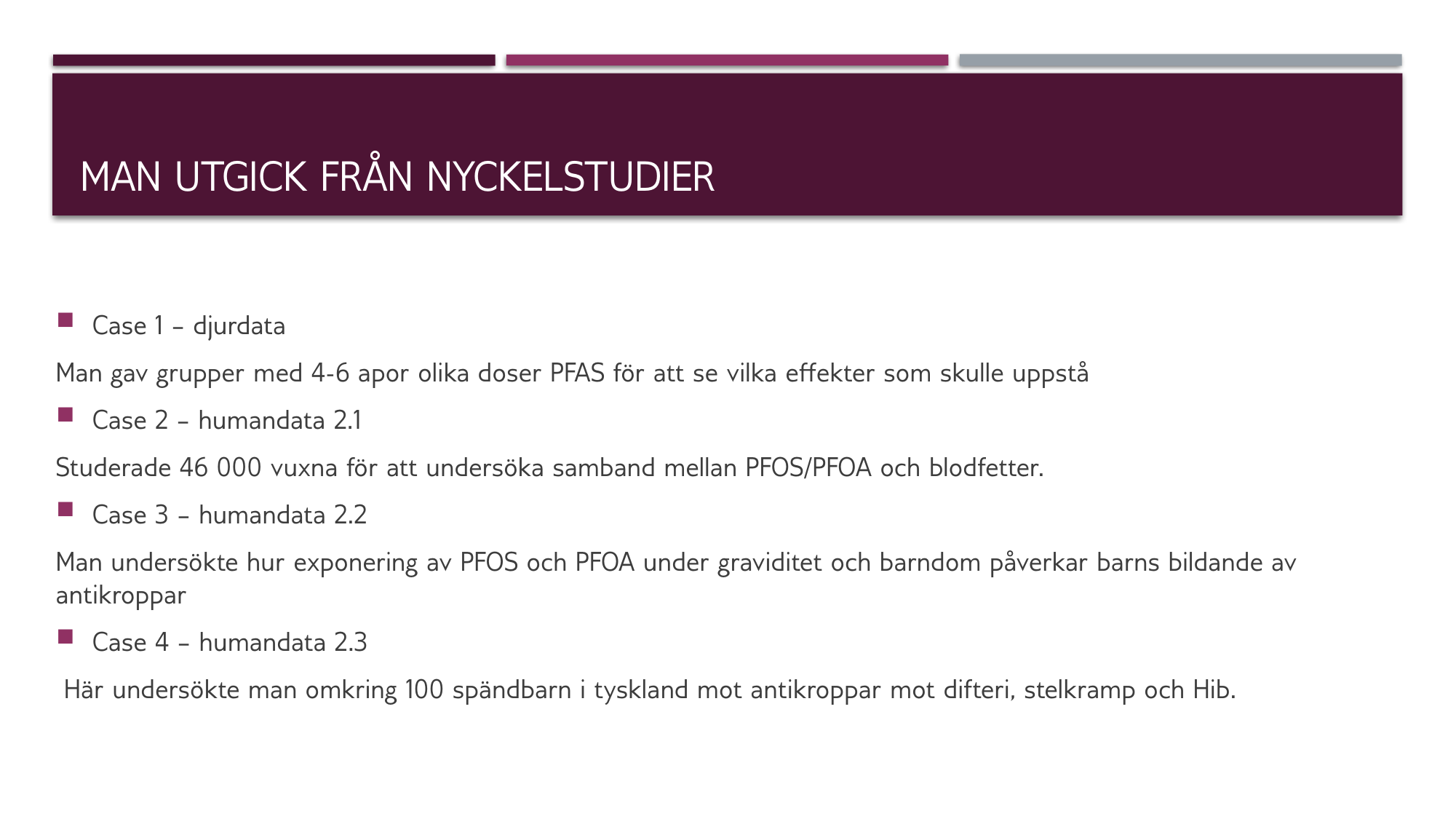

# Man utgick från nyckelstudier
Case 1 – djurdata
Man gav grupper med 4-6 apor olika doser PFAS för att se vilka effekter som skulle uppstå
Case 2 – humandata 2.1
Studerade 46 000 vuxna för att undersöka samband mellan PFOS/PFOA och blodfetter.
Case 3 – humandata 2.2
Man undersökte hur exponering av PFOS och PFOA under graviditet och barndom påverkar barns bildande av antikroppar
Case 4 – humandata 2.3
 Här undersökte man omkring 100 spändbarn i tyskland mot antikroppar mot difteri, stelkramp och Hib.